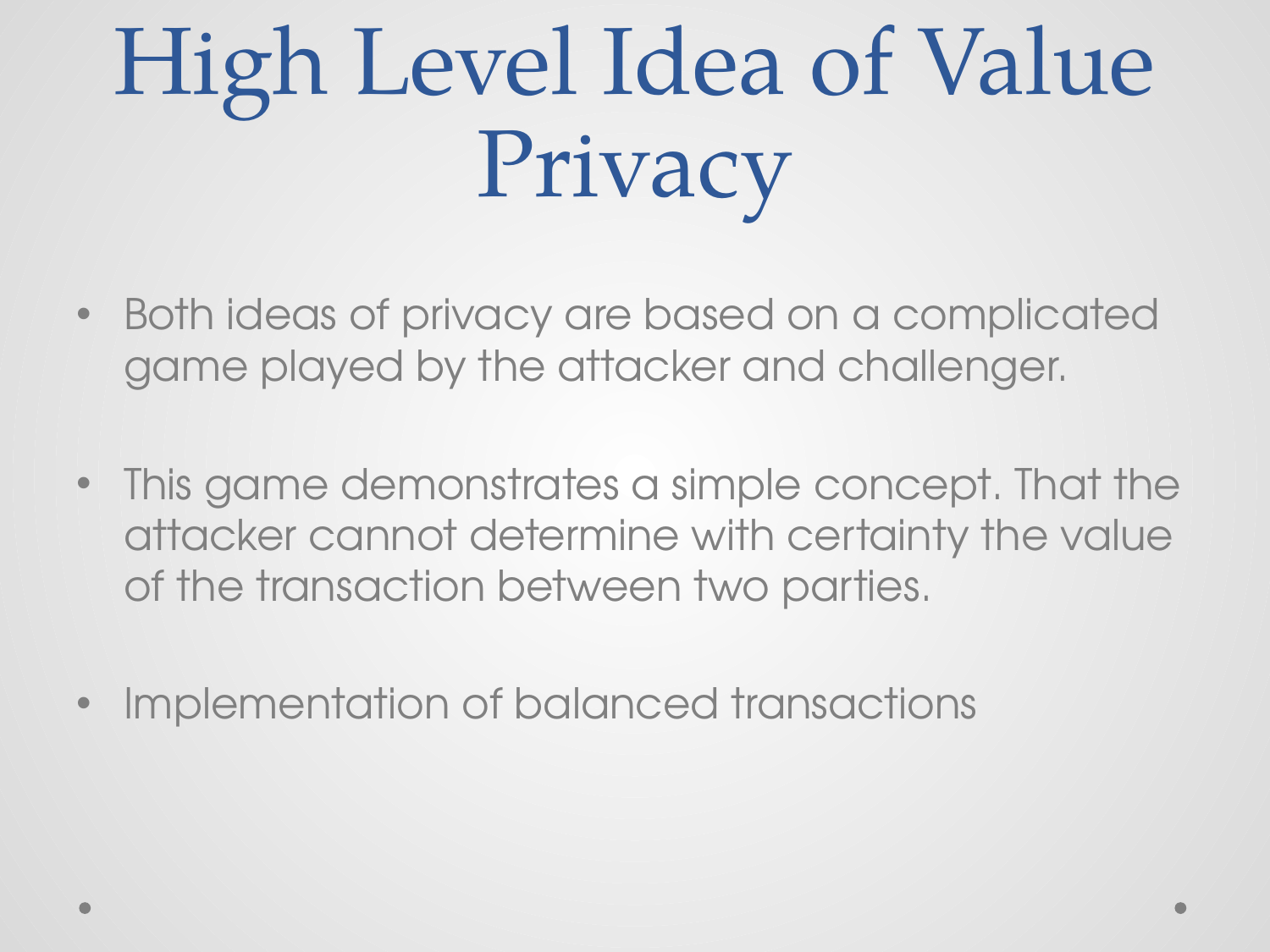

# High Level Idea of Value Privacy

Both ideas of privacy are based on a complicated game played by the attacker and challenger.

This game demonstrates a simple concept. That the attacker cannot determine with certainty the value of the transaction between two parties.

Implementation of balanced transactions